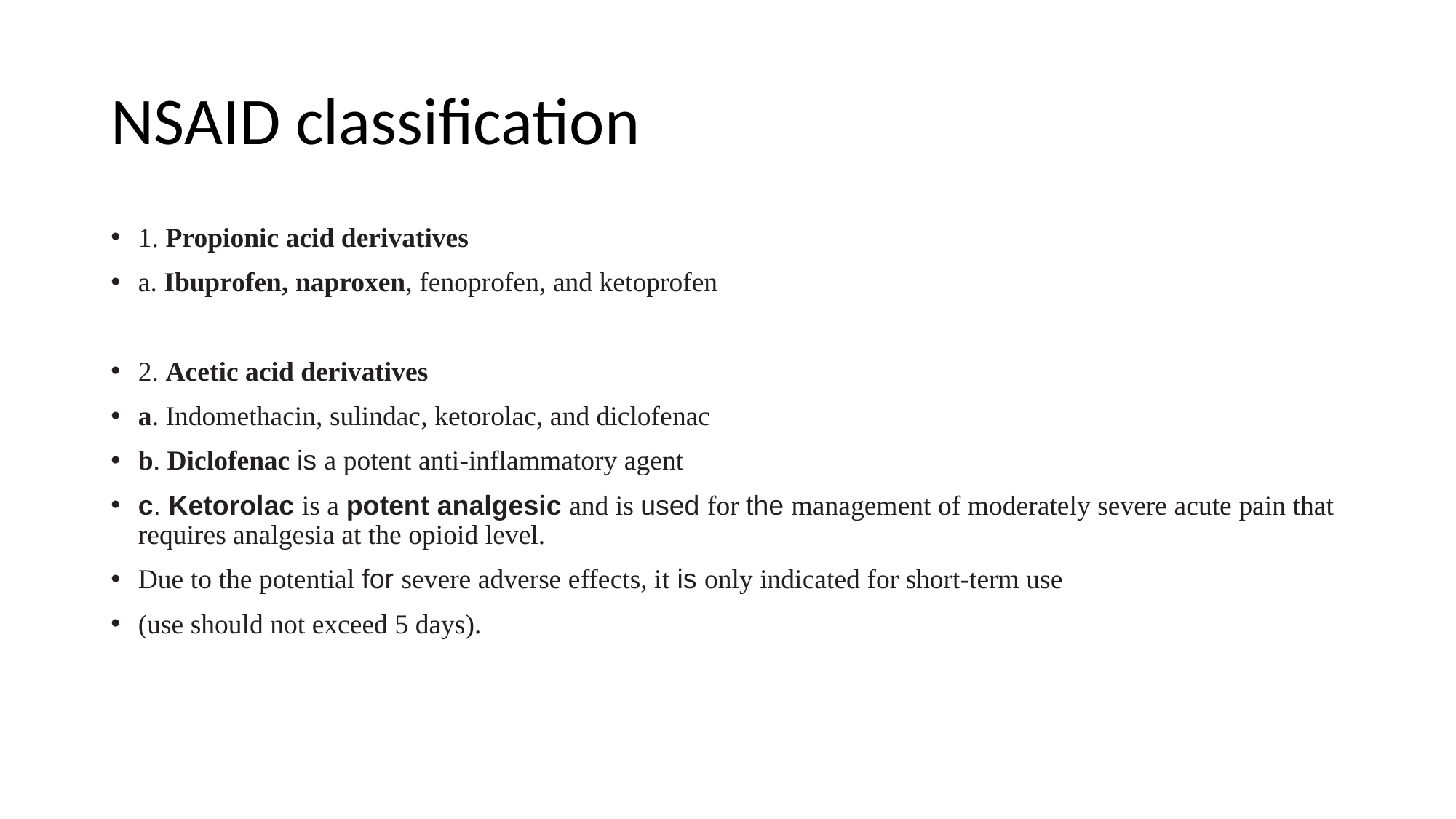

# NSAID classification
1. Propionic acid derivatives
a. Ibuprofen, naproxen, fenoprofen, and ketoprofen

2. Acetic acid derivatives
a. Indomethacin, sulindac, ketorolac, and diclofenac
b. Diclofenac is a potent anti-inflammatory agent
c. Ketorolac is a potent analgesic and is used for the management of moderately severe acute pain that requires analgesia at the opioid level.
Due to the potential for severe adverse effects, it is only indicated for short-term use
(use should not exceed 5 days).